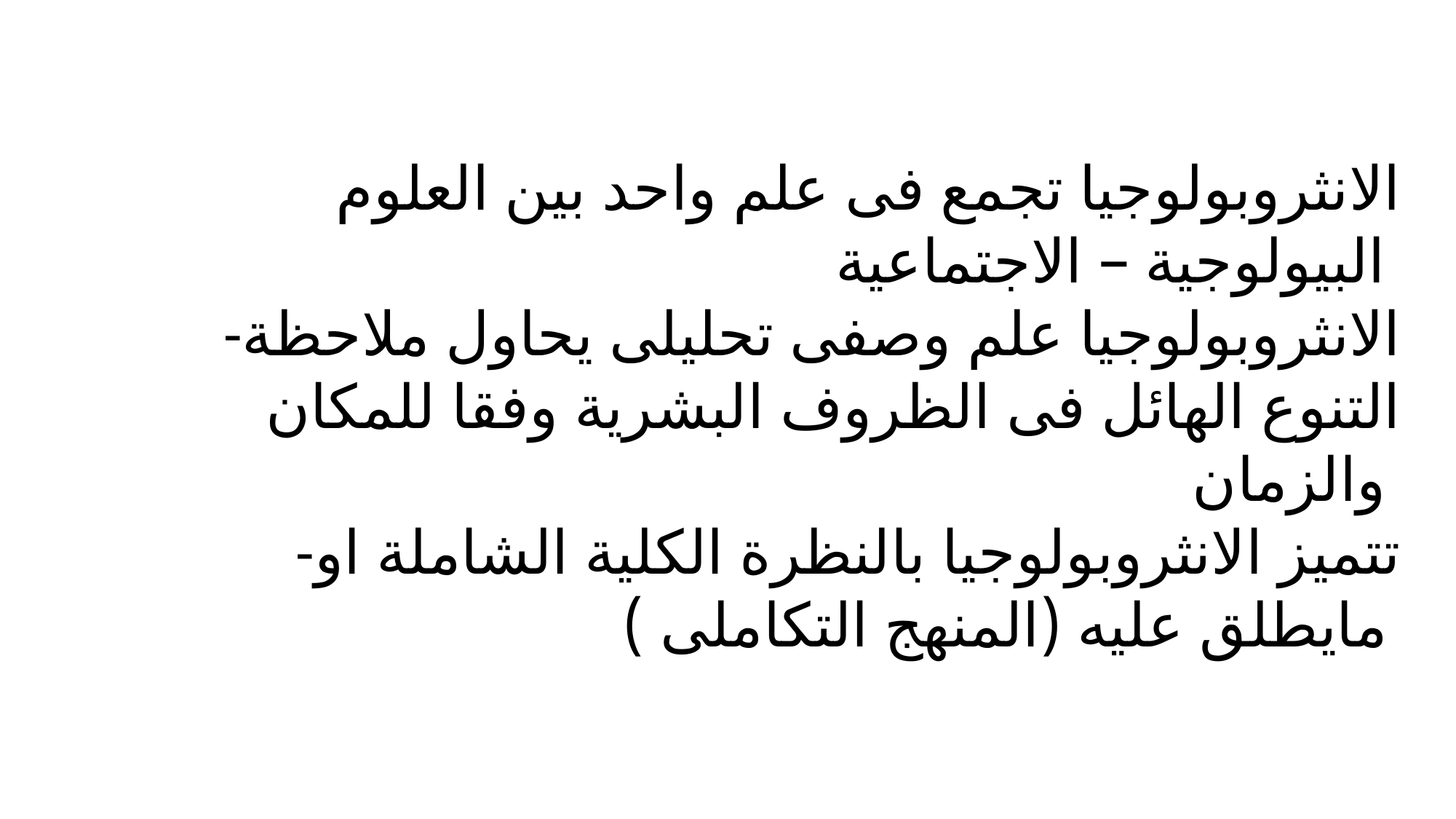

الانثروبولوجيا تجمع فى علم واحد بين العلوم البيولوجية – الاجتماعية
 -الانثروبولوجيا علم وصفى تحليلى يحاول ملاحظة التنوع الهائل فى الظروف البشرية وفقا للمكان والزمان
-تتميز الانثروبولوجيا بالنظرة الكلية الشاملة او مايطلق عليه (المنهج التكاملى )